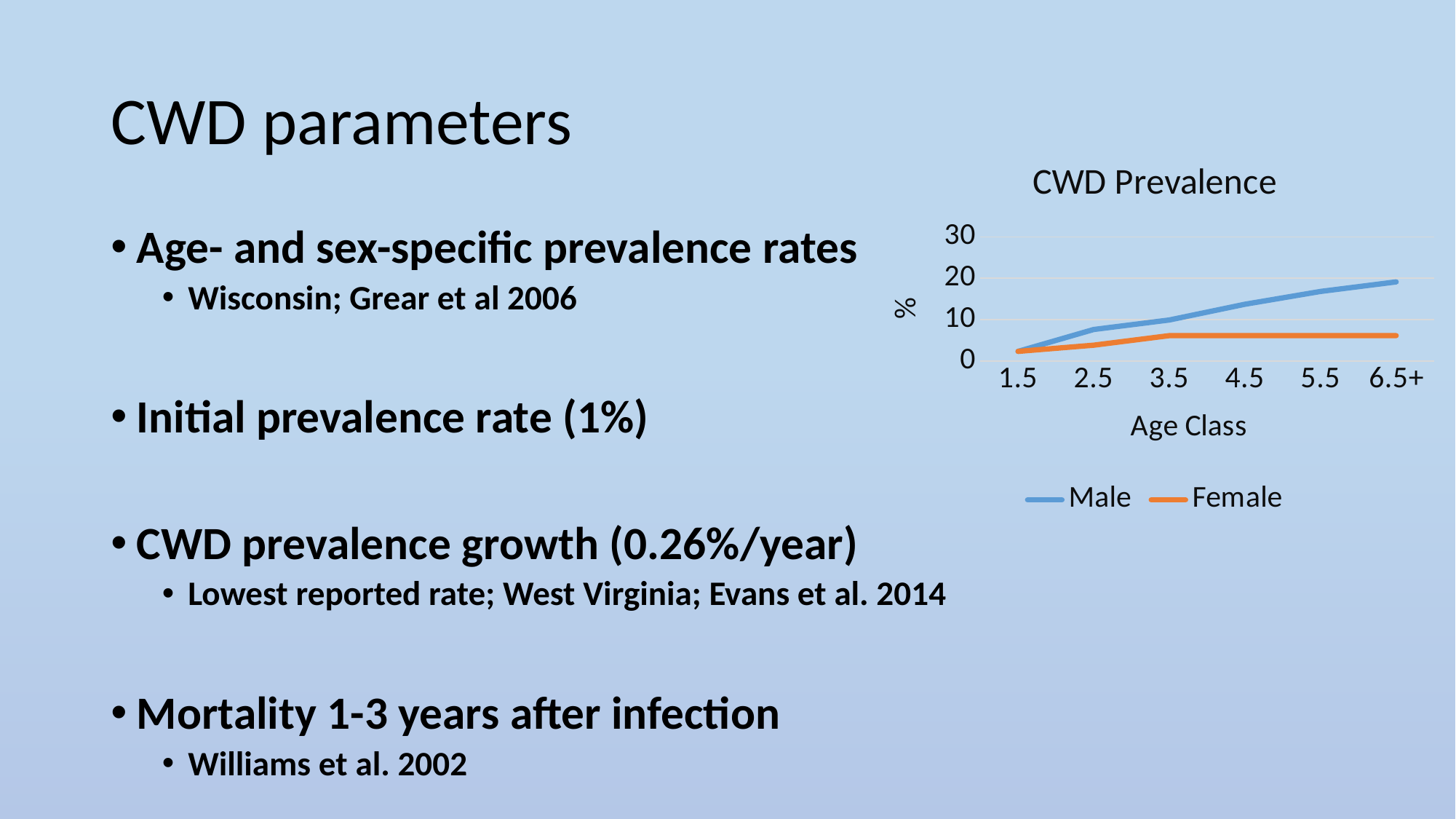

# CWD parameters

### Chart: CWD Prevalence

| Category | Male | Female |
|---|---|---|
| 1.5 | 2.3 | 2.3 |
| 2.5 | 7.6 | 3.8 |
| 3.5 | 9.9 | 6.1 |
| 4.5 | 13.7 | 6.1 |
| 5.5 | 16.8 | 6.1 |
| 6.5+ | 19.1 | 6.1 |
Age- and sex-specific prevalence rates
Wisconsin; Grear et al 2006

Initial prevalence rate (1%)

CWD prevalence growth (0.26%/year)
Lowest reported rate; West Virginia; Evans et al. 2014

Mortality 1-3 years after infection
Williams et al. 2002